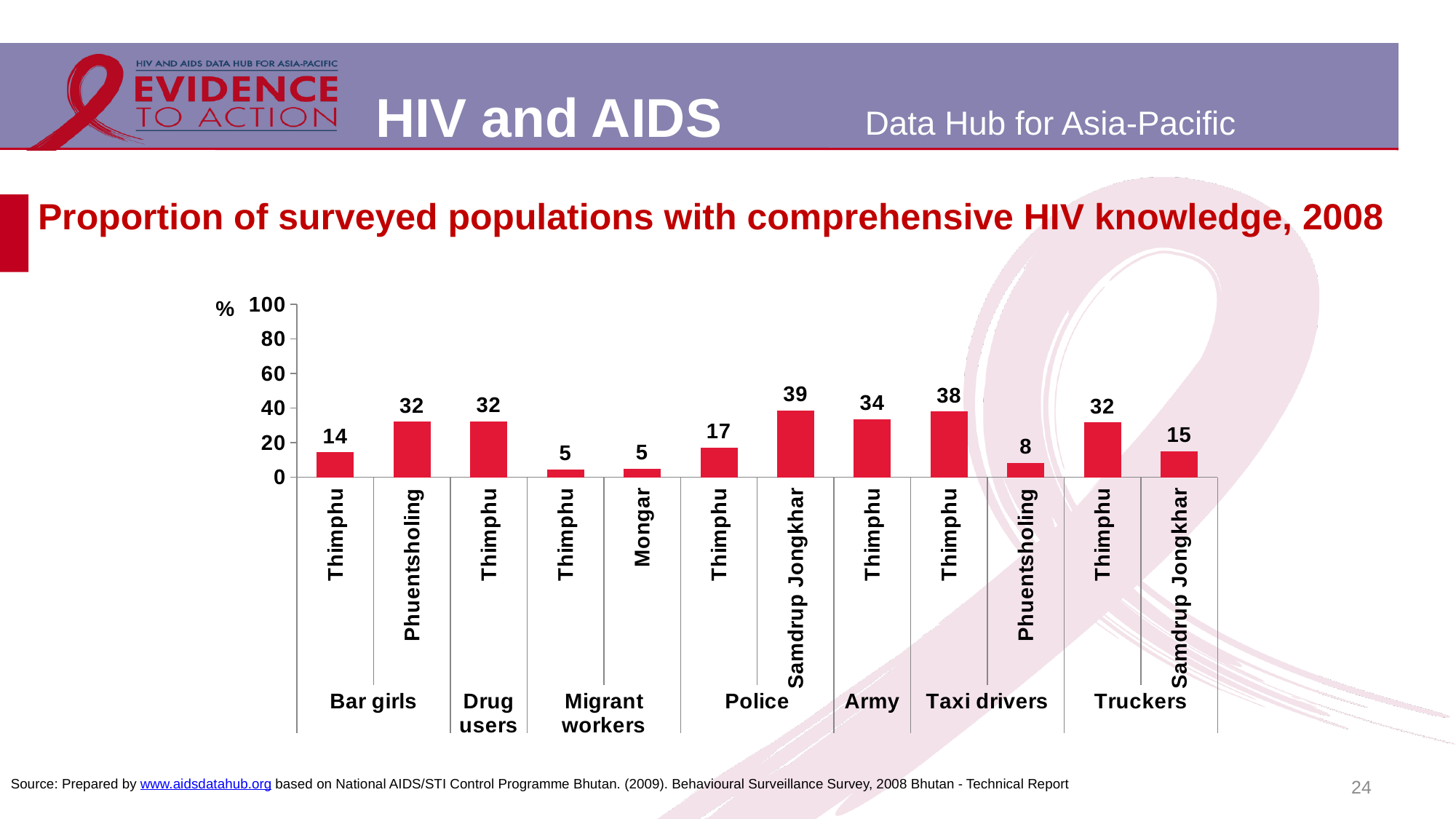

# Proportion of surveyed populations with comprehensive HIV knowledge, 2008

### Chart

| Category |  |
|---|---|
| Thimphu | 14.3 |
| Phuentsholing | 32.0 |
| Thimphu | 32.2 |
| Thimphu | 4.6 |
| Mongar | 5.0 |
| Thimphu | 17.0 |
| Samdrup Jongkhar | 38.5 |
| Thimphu | 33.6 |
| Thimphu | 37.9 |
| Phuentsholing | 8.2 |
| Thimphu | 31.6 |
| Samdrup Jongkhar | 15.0 |
24
Source: Prepared by www.aidsdatahub.org based on National AIDS/STI Control Programme Bhutan. (2009). Behavioural Surveillance Survey, 2008 Bhutan - Technical Report